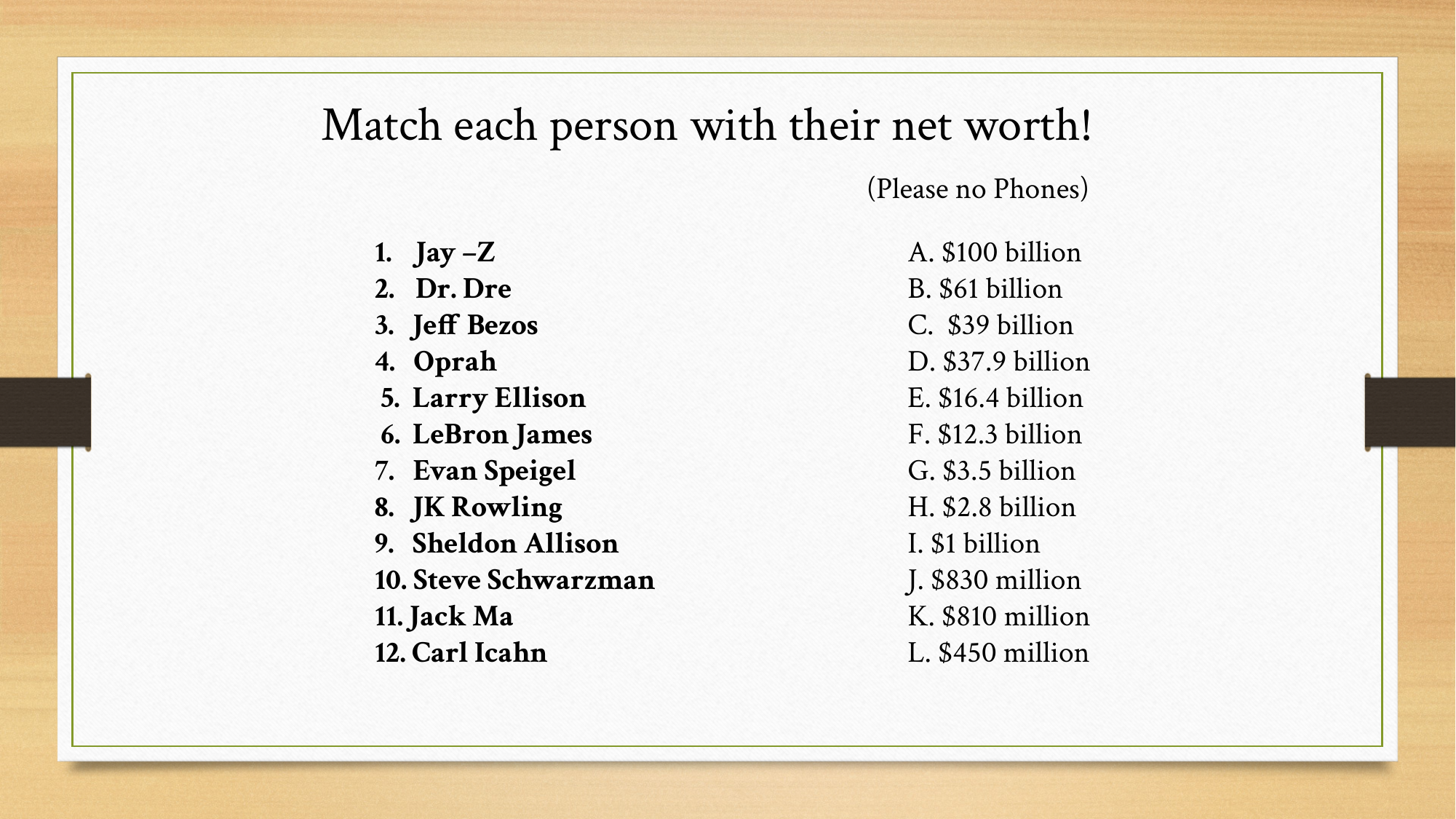

Match each person with their net worth!
					(Please no Phones)

Jay –Z
Dr. Dre
3.   Jeff Bezos
4.   Oprah
 5.  Larry Ellison
 6.  LeBron James
7.   Evan Speigel
8.   JK Rowling
9.   Sheldon Allison
10. Steve Schwarzman
11. Jack Ma
12. Carl Icahn

A. $100 billion
B. $61 billion
C.  $39 billion
D. $37.9 billion
E. $16.4 billion
F. $12.3 billion
G. $3.5 billion
H. $2.8 billion
I. $1 billion
J. $830 million
K. $810 million
L. $450 million